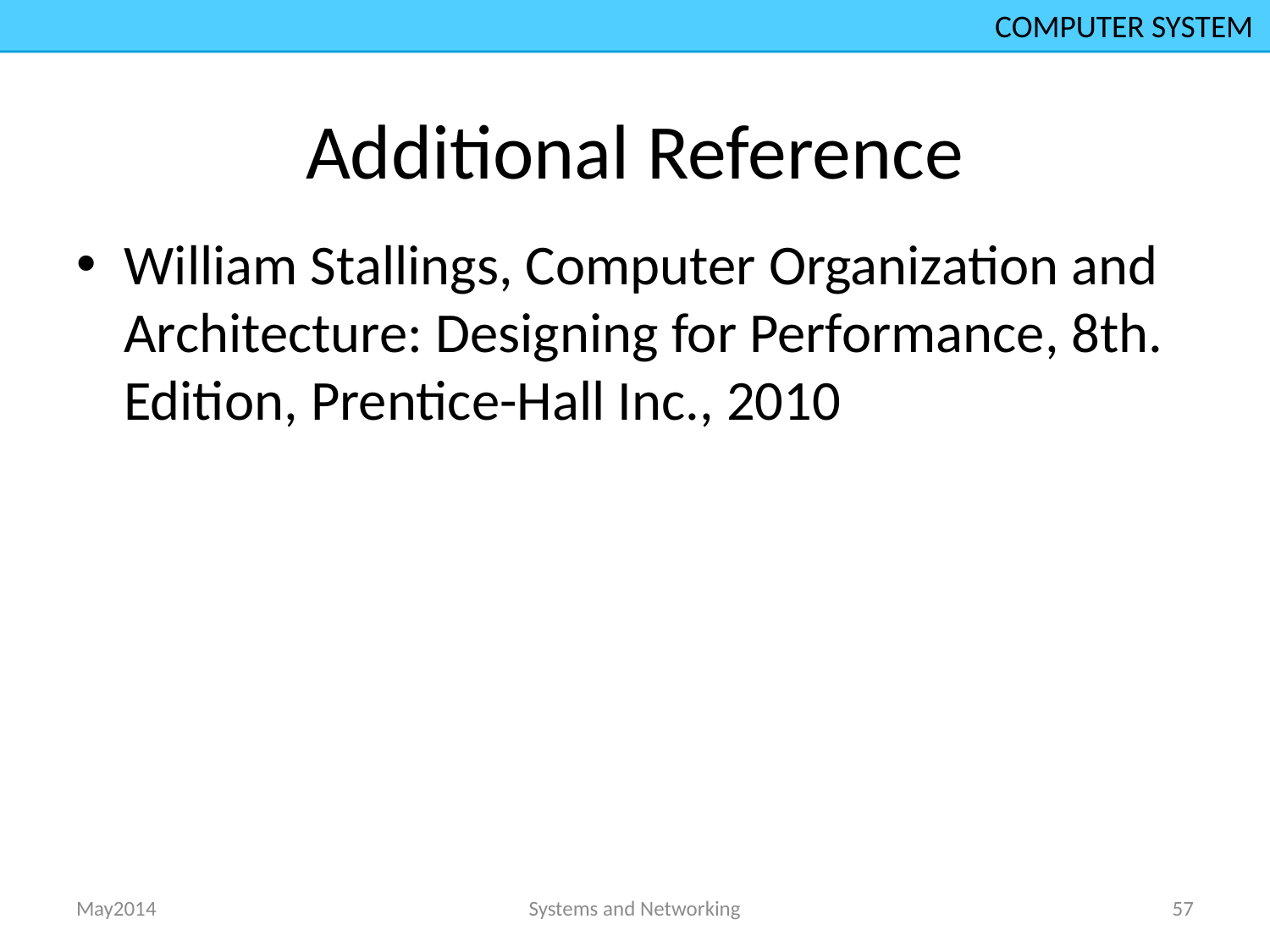

COMPUTER SYSTEM
# Additional Reference
William Stallings, Computer Organization and Architecture: Designing for Performance, 8th. Edition, Prentice-Hall Inc., 2010
May2014
Systems and Networking
57